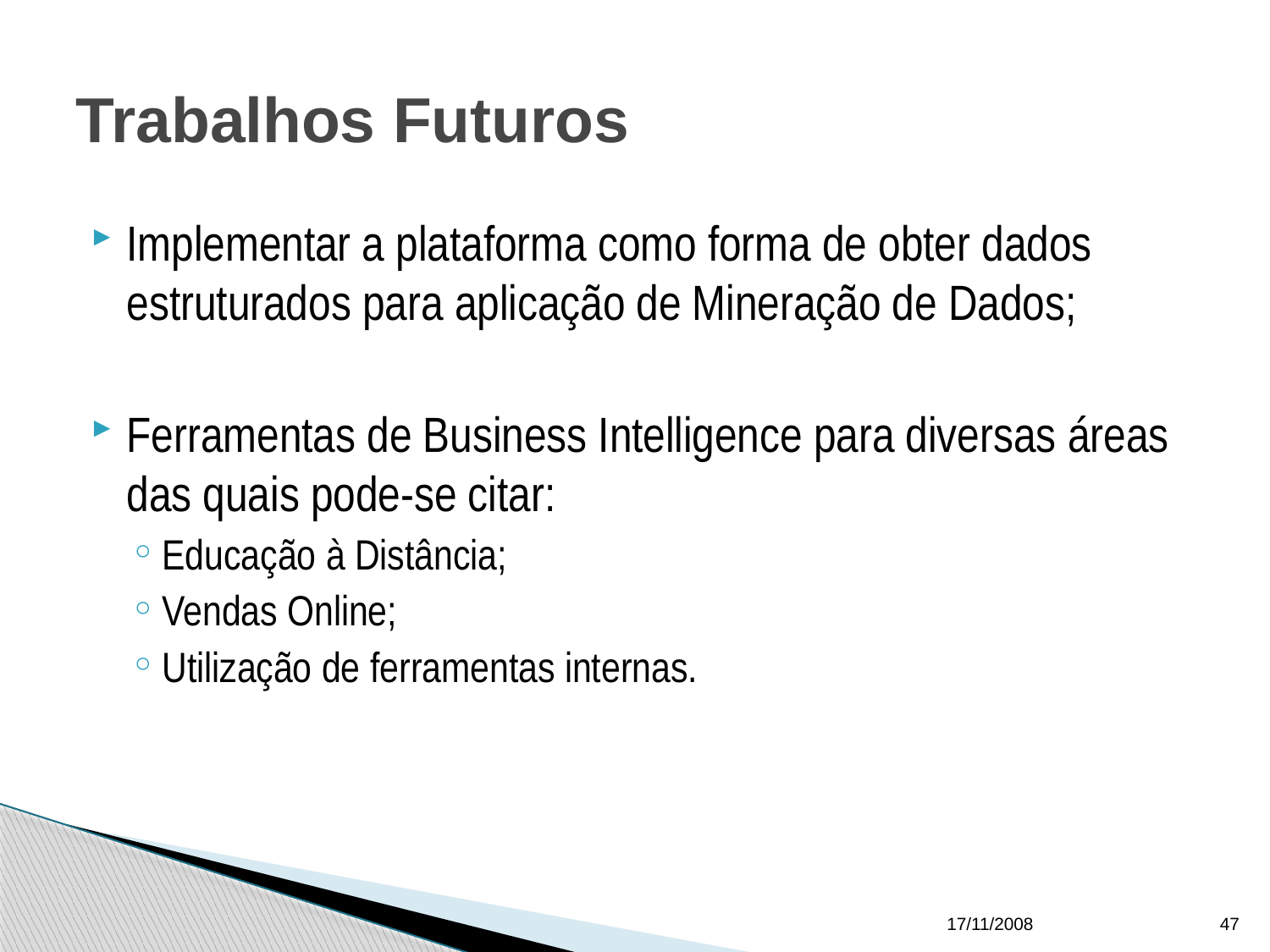

# Trabalhos Futuros
Implementar a plataforma como forma de obter dados estruturados para aplicação de Mineração de Dados;

Ferramentas de Business Intelligence para diversas áreas das quais pode-se citar:
Educação à Distância;
Vendas Online;
Utilização de ferramentas internas.
17/11/2008
47